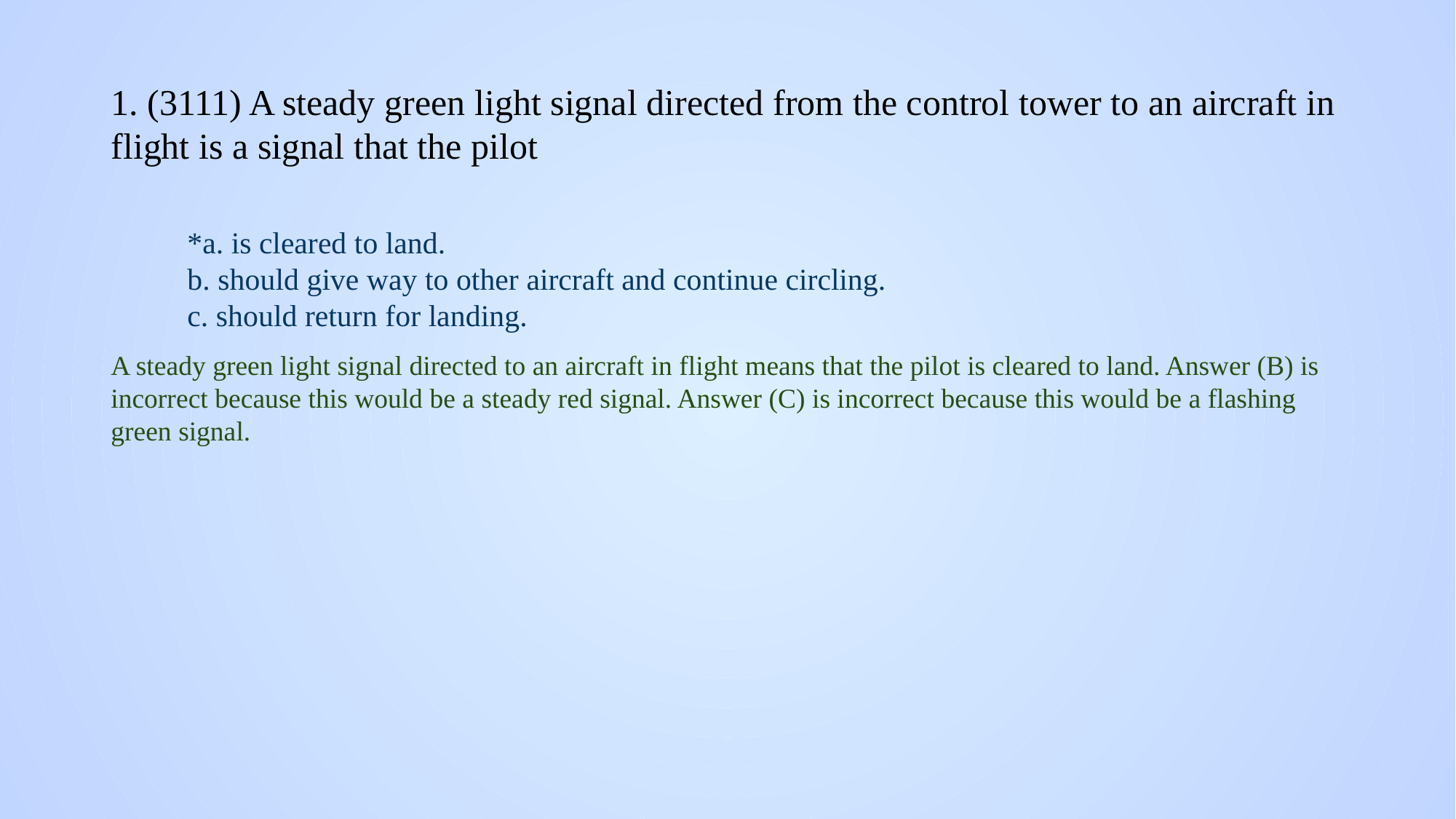

# 1. (3111) A steady green light signal directed from the control tower to an aircraft in flight is a signal that the pilot
*a. is cleared to land.
b. should give way to other aircraft and continue circling.
c. should return for landing.
A steady green light signal directed to an aircraft in flight means that the pilot is cleared to land. Answer (B) is incorrect because this would be a steady red signal. Answer (C) is incorrect because this would be a flashing green signal.